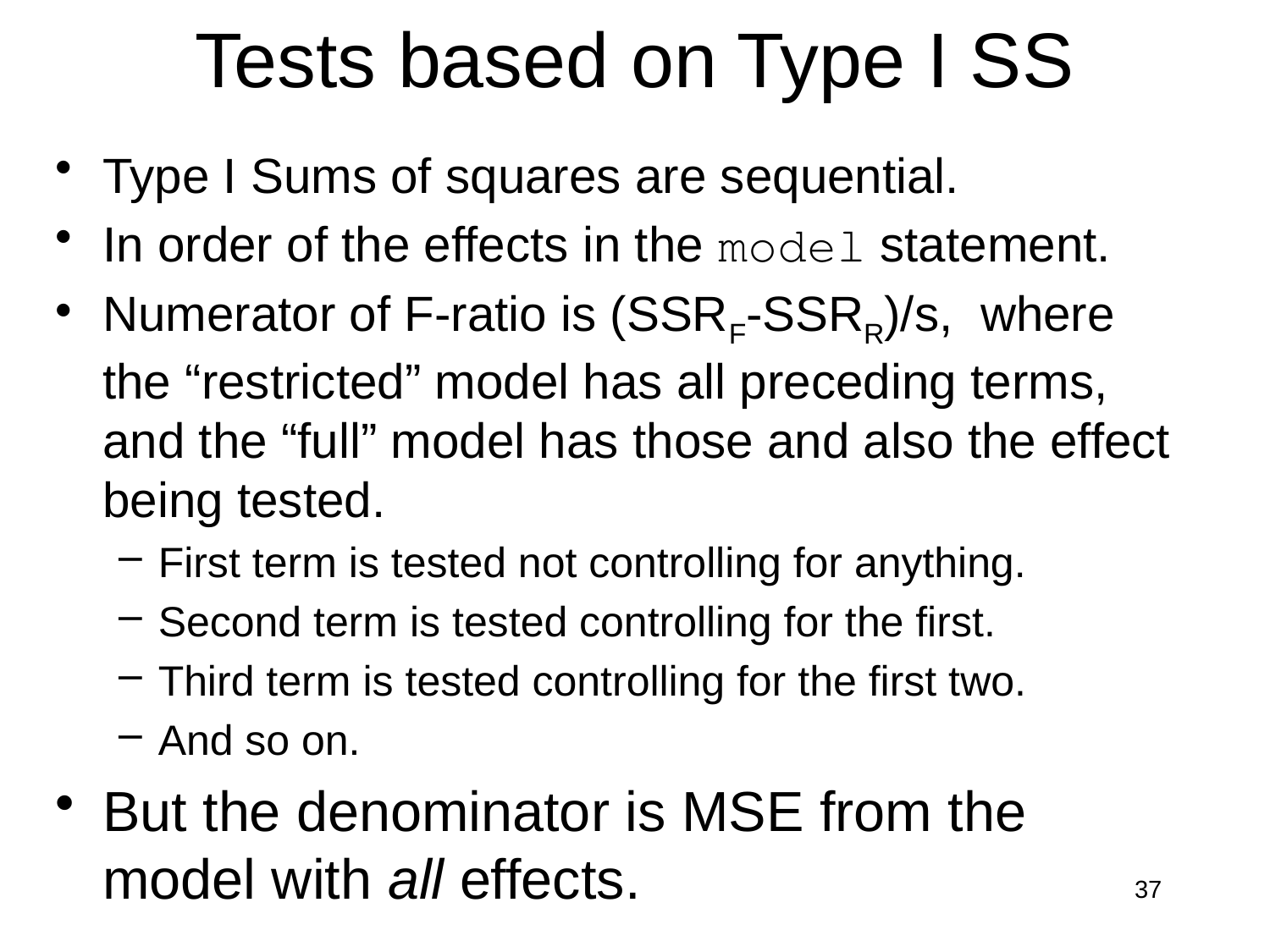

# Tests based on Type I SS
Type I Sums of squares are sequential.
In order of the effects in the model statement.
Numerator of F-ratio is (SSRF-SSRR)/s,  where the “restricted” model has all preceding terms, and the “full” model has those and also the effect being tested.
First term is tested not controlling for anything.
Second term is tested controlling for the first.
Third term is tested controlling for the first two.
And so on.
But the denominator is MSE from the model with all effects.
37